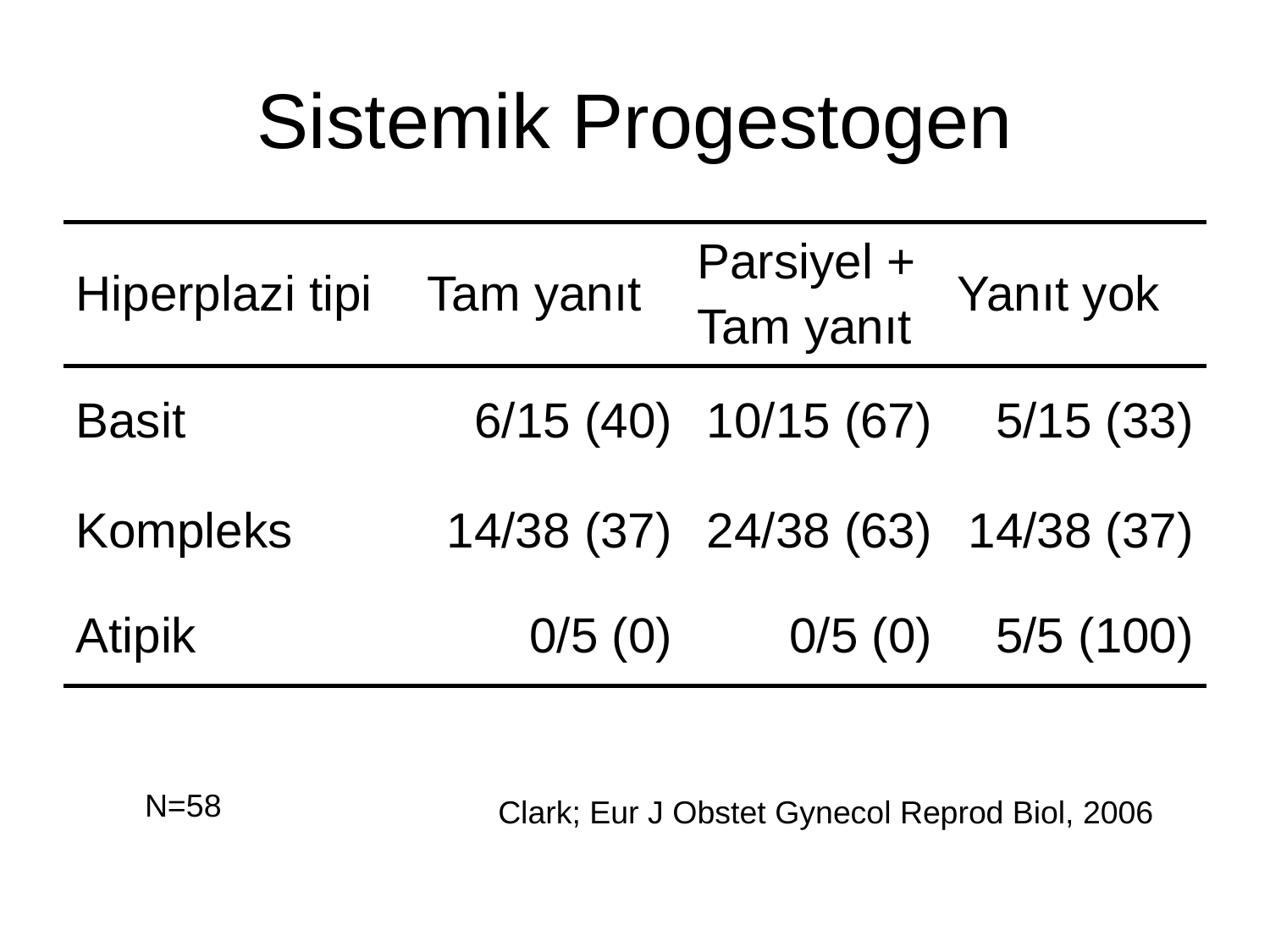

# Sistemik Progestogen
| Hiperplazi tipi | Tam yanıt | Parsiyel + Tam yanıt | Yanıt yok |
| --- | --- | --- | --- |
| Basit | 6/15 (40) | 10/15 (67) | 5/15 (33) |
| Kompleks | 14/38 (37) | 24/38 (63) | 14/38 (37) |
| Atipik | 0/5 (0) | 0/5 (0) | 5/5 (100) |
N=58
Clark; Eur J Obstet Gynecol Reprod Biol, 2006